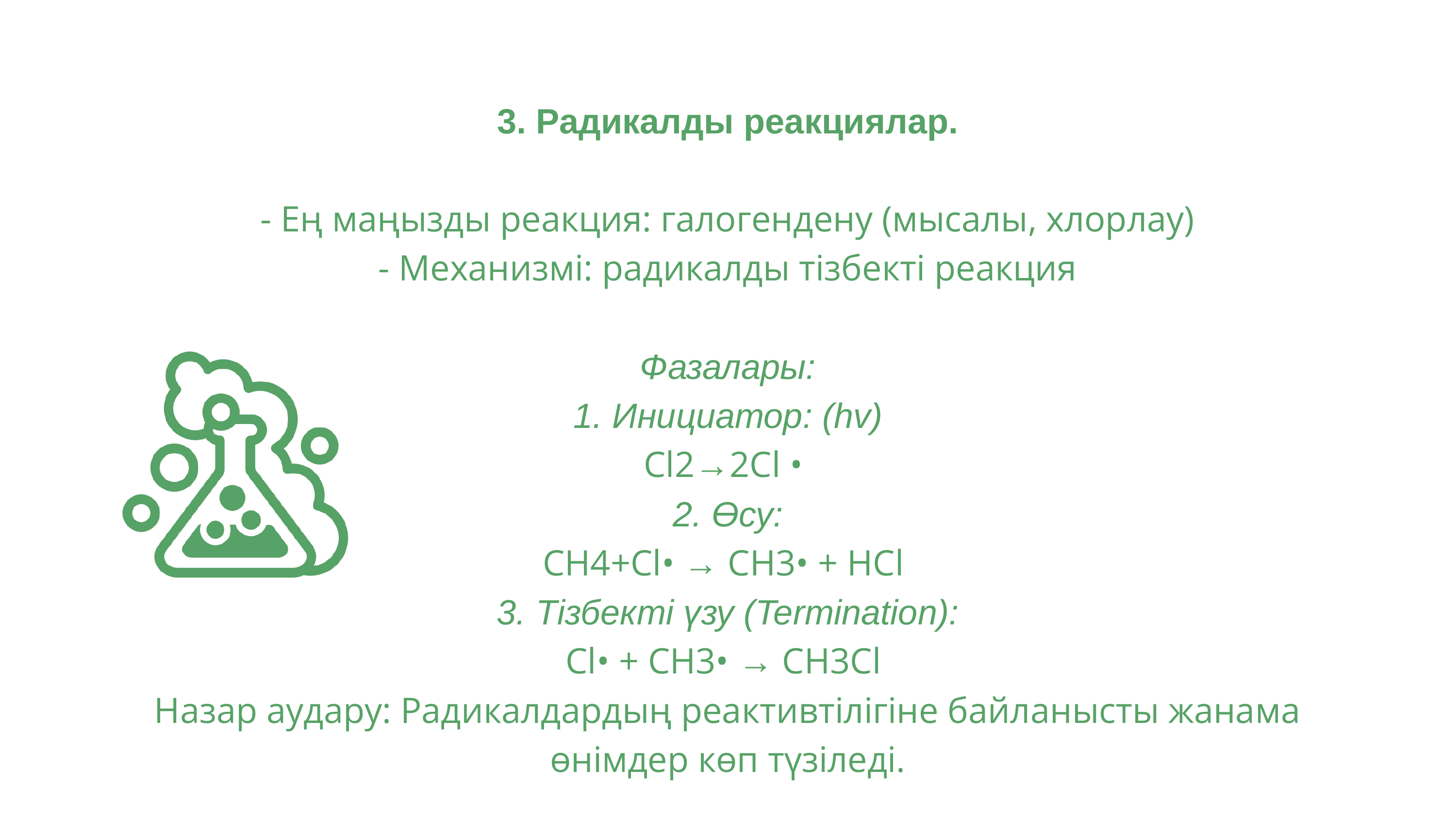

3. Радикалды реакциялар.

- Ең маңызды реакция: галогендену (мысалы, хлорлау)
- Механизмі: радикалды тізбекті реакция

Фазалары:
1. Инициатор: (hv)
Cl2→2Cl •
2. Өсу:
CH4+Cl• → CH3• + HCl
3. Тізбекті үзу (Termination):
Cl• + CH3• → CH3Cl
Назар аудару: Радикалдардың реактивтілігіне байланысты жанама өнімдер көп түзіледі.